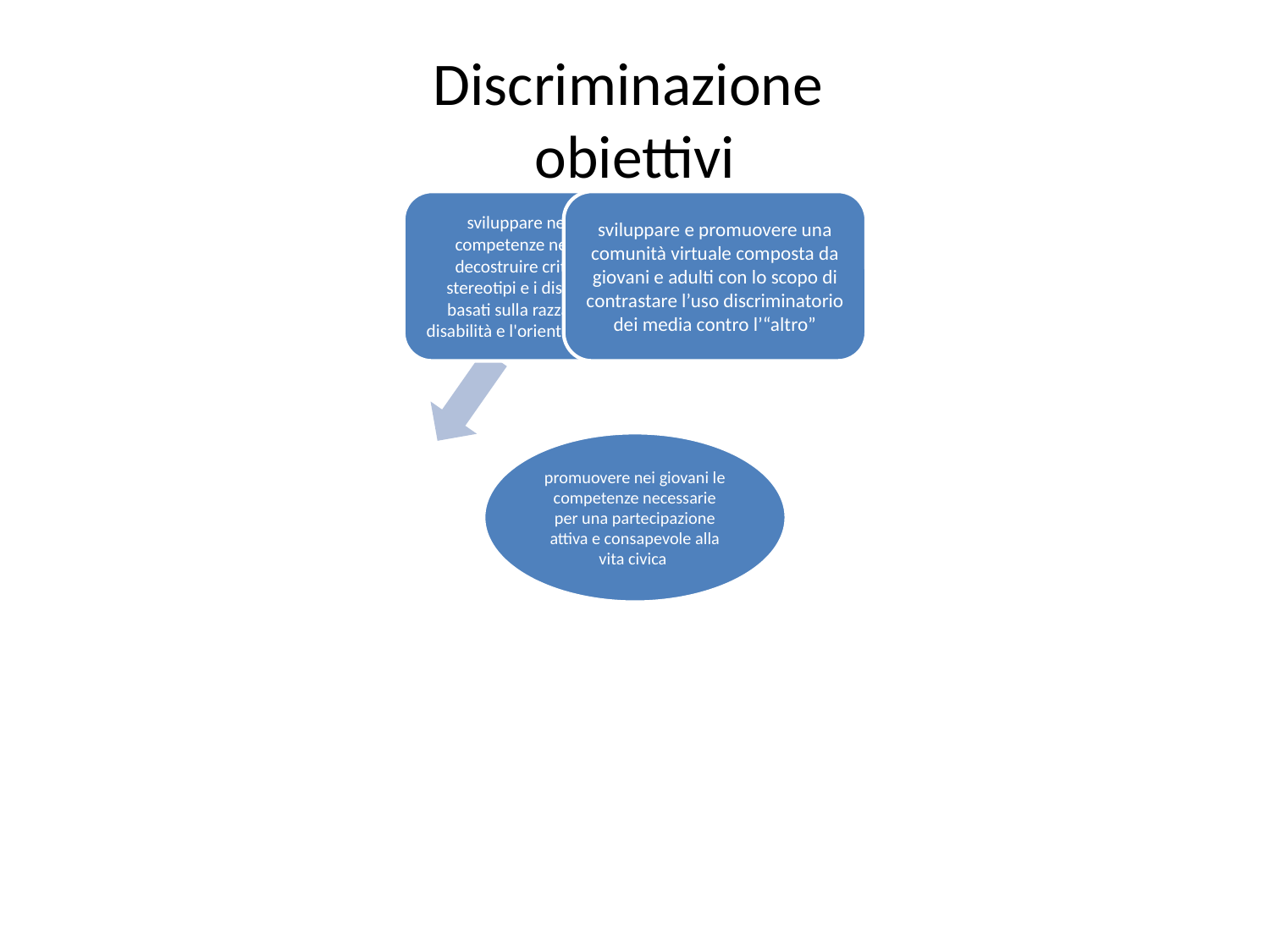

# Discriminazione obiettivi
promuovere nei giovani le competenze necessarie per una partecipazione attiva e consapevole alla vita civica